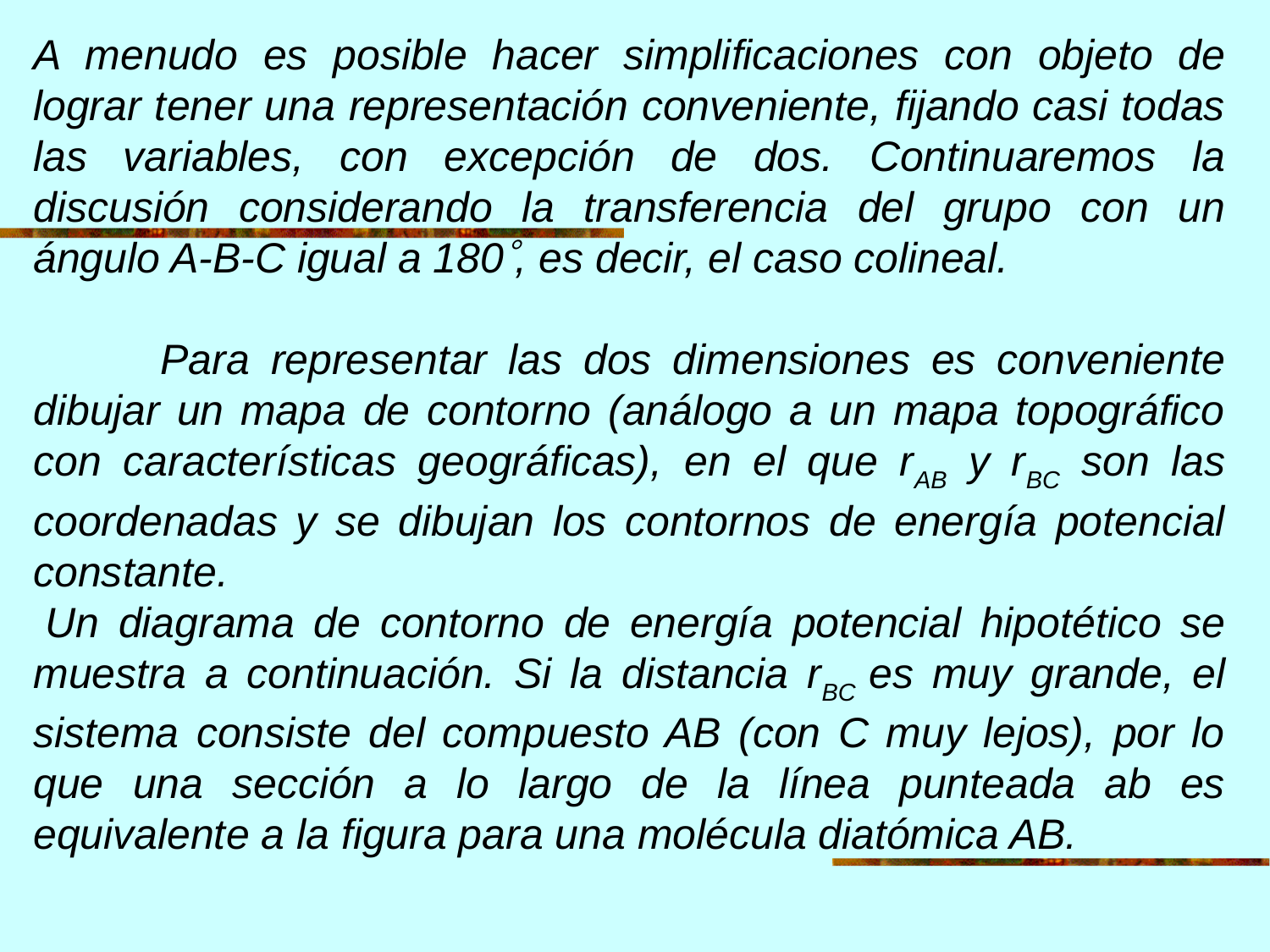

A menudo es posible hacer simplificaciones con objeto de lograr tener una representación conveniente, fijando casi todas las variables, con excepción de dos. Continuaremos la discusión considerando la transferencia del grupo con un ángulo A-B-C igual a 180°, es decir, el caso colineal.

	Para representar las dos dimensiones es conveniente dibujar un mapa de contorno (análogo a un mapa topográfico con características geográficas), en el que rAB y rBC son las coordenadas y se dibujan los contornos de energía potencial constante.
 Un diagrama de contorno de energía potencial hipotético se muestra a continuación. Si la distancia rBC es muy grande, el sistema consiste del compuesto AB (con C muy lejos), por lo que una sección a lo largo de la línea punteada ab es equivalente a la figura para una molécula diatómica AB.